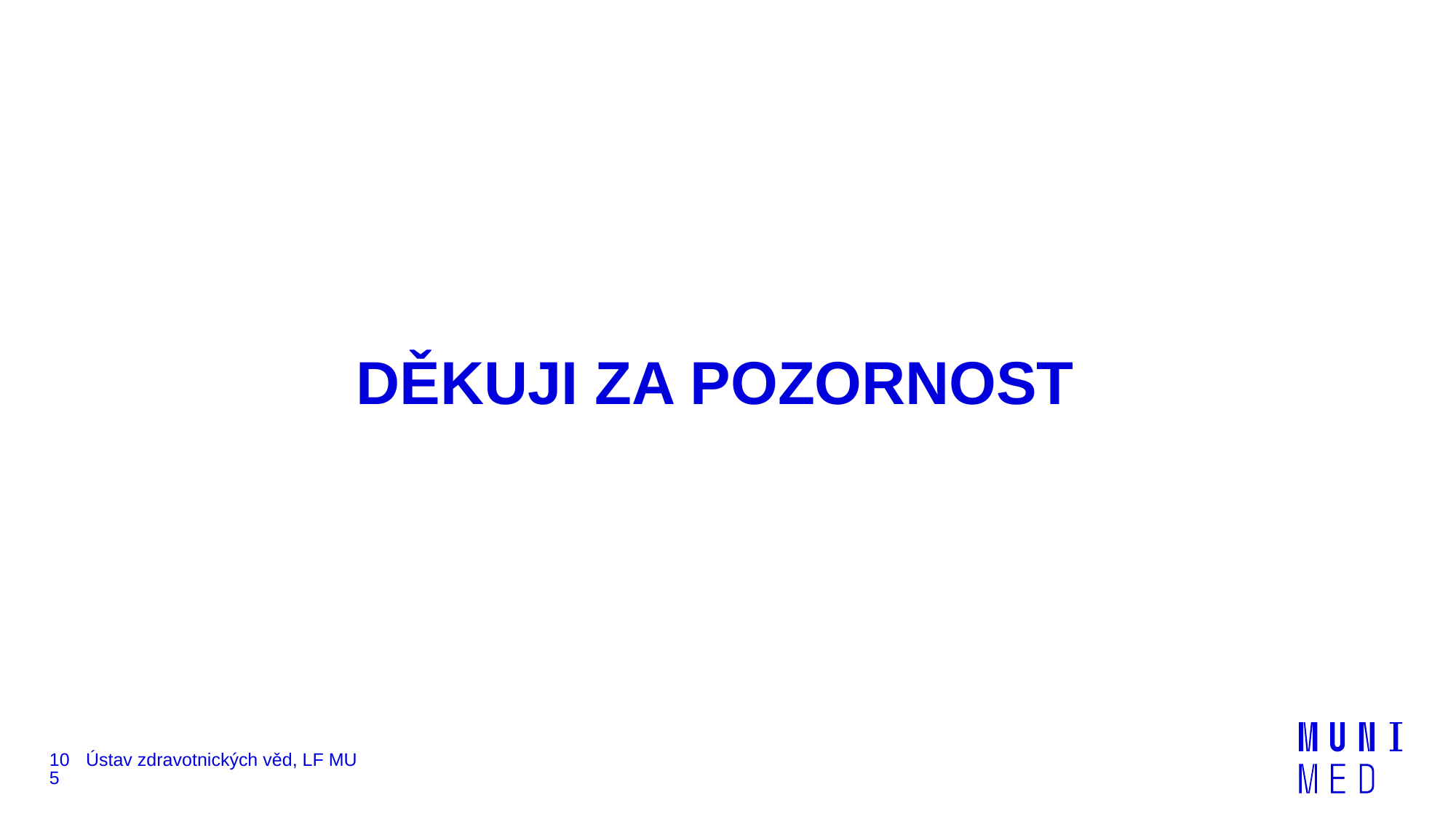

# DĚKUJI ZA POZORNOST
105
Ústav zdravotnických věd, LF MU